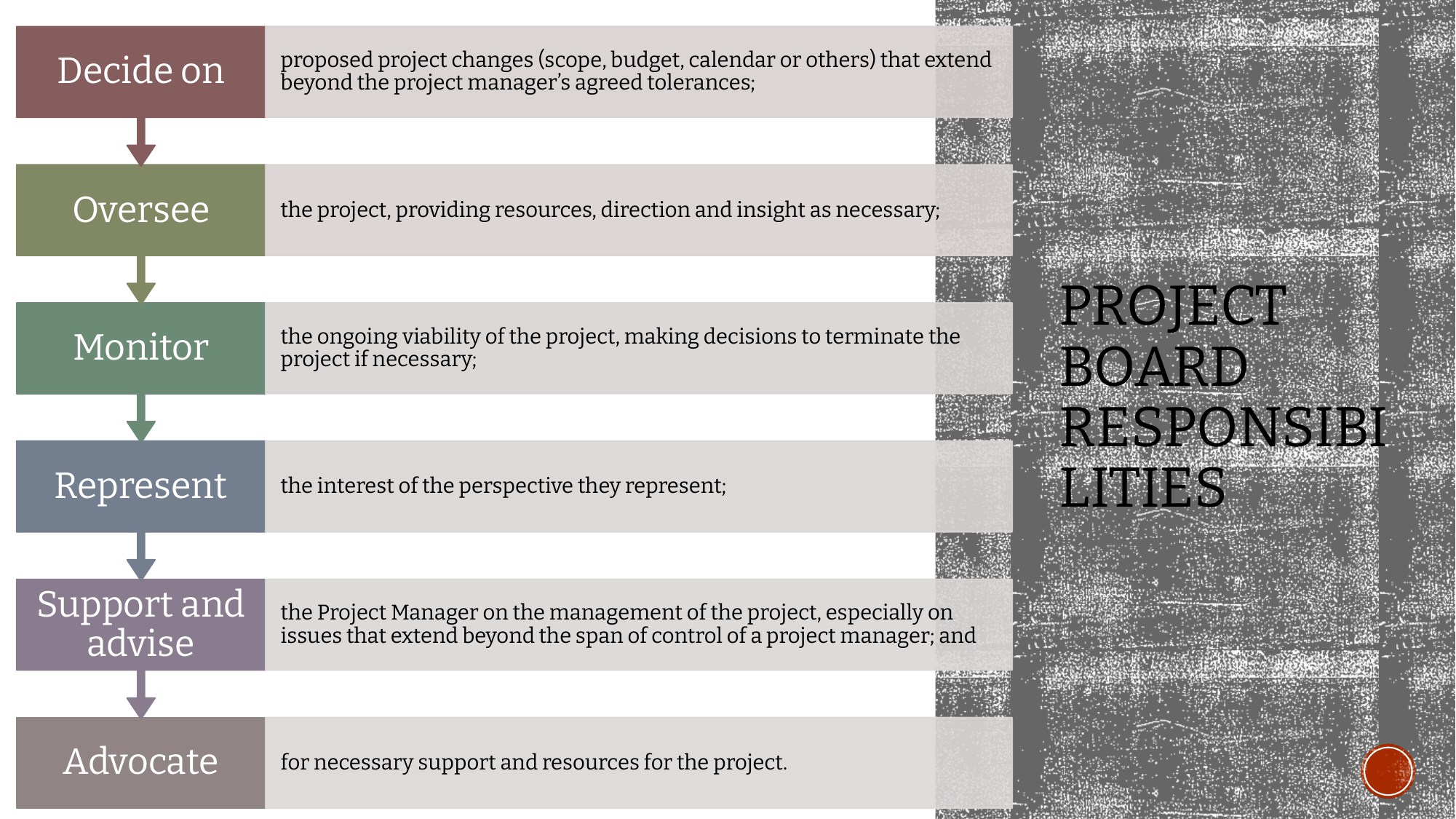

Advocate
for necessary support and resources for the project.
Support and advise
the Project Manager on the management of the project, especially on issues that extend beyond the span of control of a project manager; and
Represent
the interest of the perspective they represent;
Monitor
the ongoing viability of the project, making decisions to terminate the project if necessary;
Oversee
the project, providing resources, direction and insight as necessary;
Decide on
proposed project changes (scope, budget, calendar or others) that extend beyond the project manager’s agreed tolerances;
# Project Board responsibilities
End of day 6